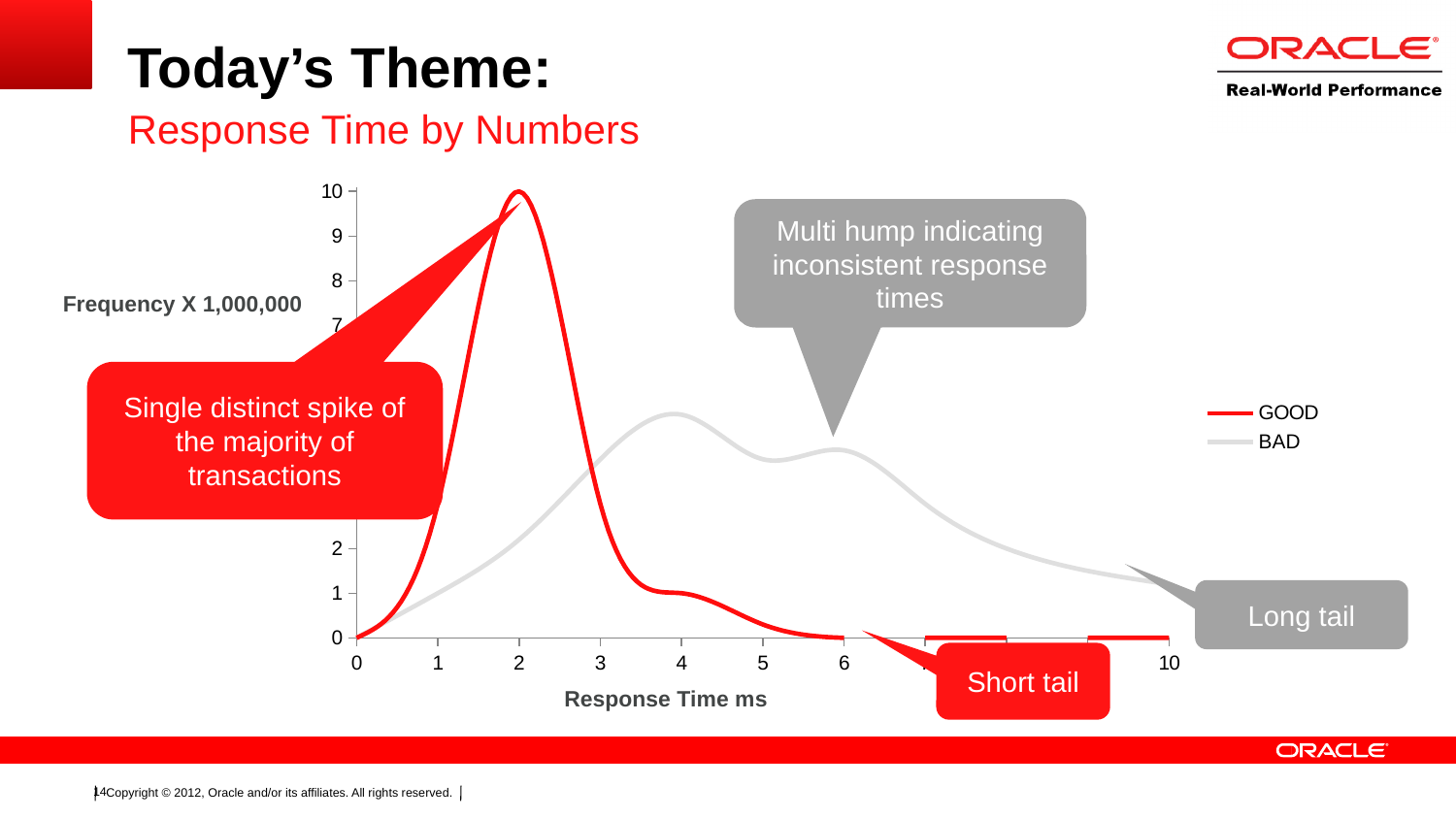

# Today’s Theme:
Response Time by Numbers

### Chart

| Category | GOOD | BAD |
|---|---|---|
Multi hump indicating inconsistent response times
Frequency X 1,000,000
Single distinct spike of the majority of transactions
Long tail
Short tail
Response Time ms